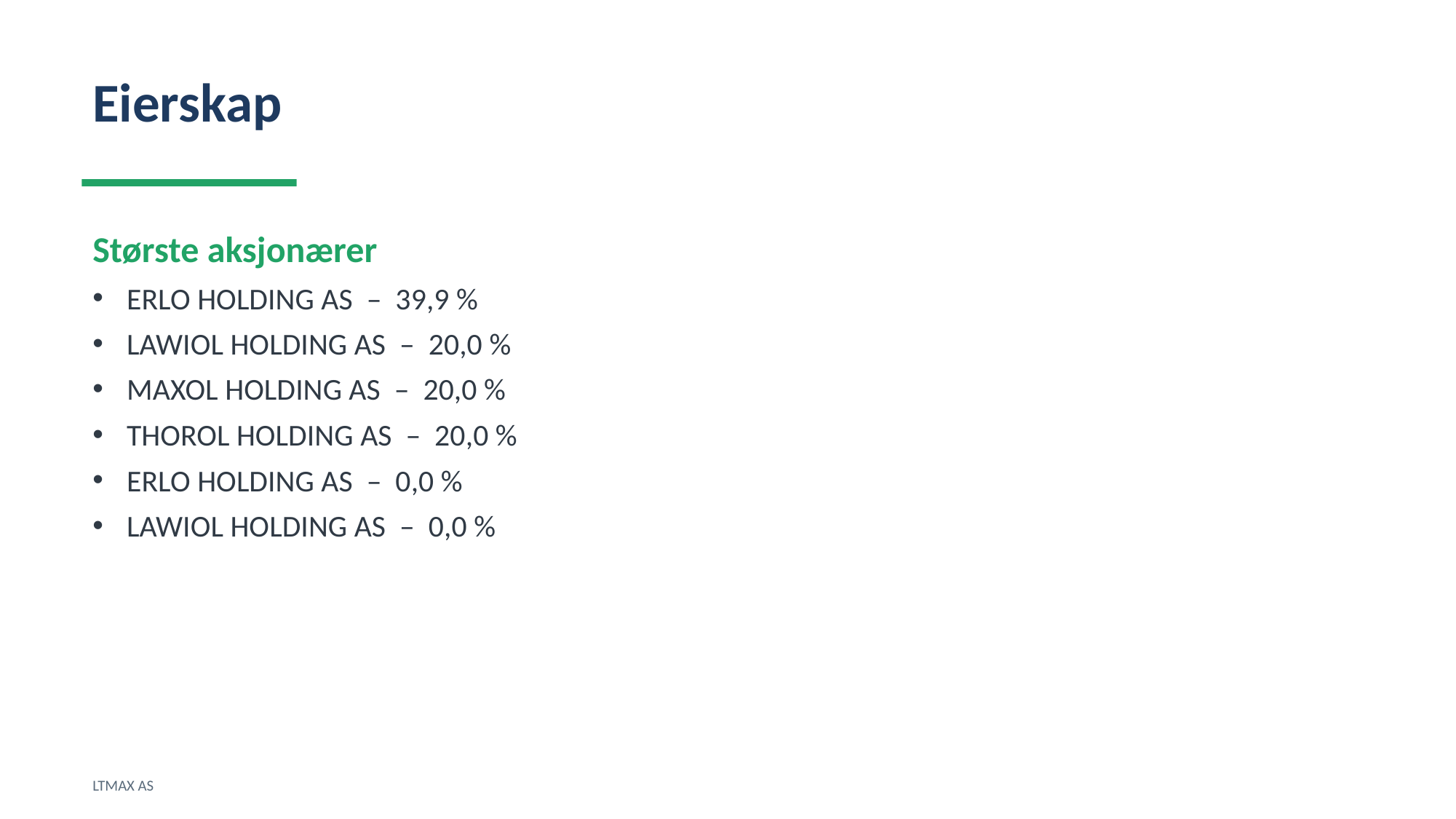

Eierskap

Største aksjonærer
ERLO HOLDING AS  –  39,9 %
LAWIOL HOLDING AS  –  20,0 %
MAXOL HOLDING AS  –  20,0 %
THOROL HOLDING AS  –  20,0 %
ERLO HOLDING AS  –  0,0 %
LAWIOL HOLDING AS  –  0,0 %
LTMAX AS